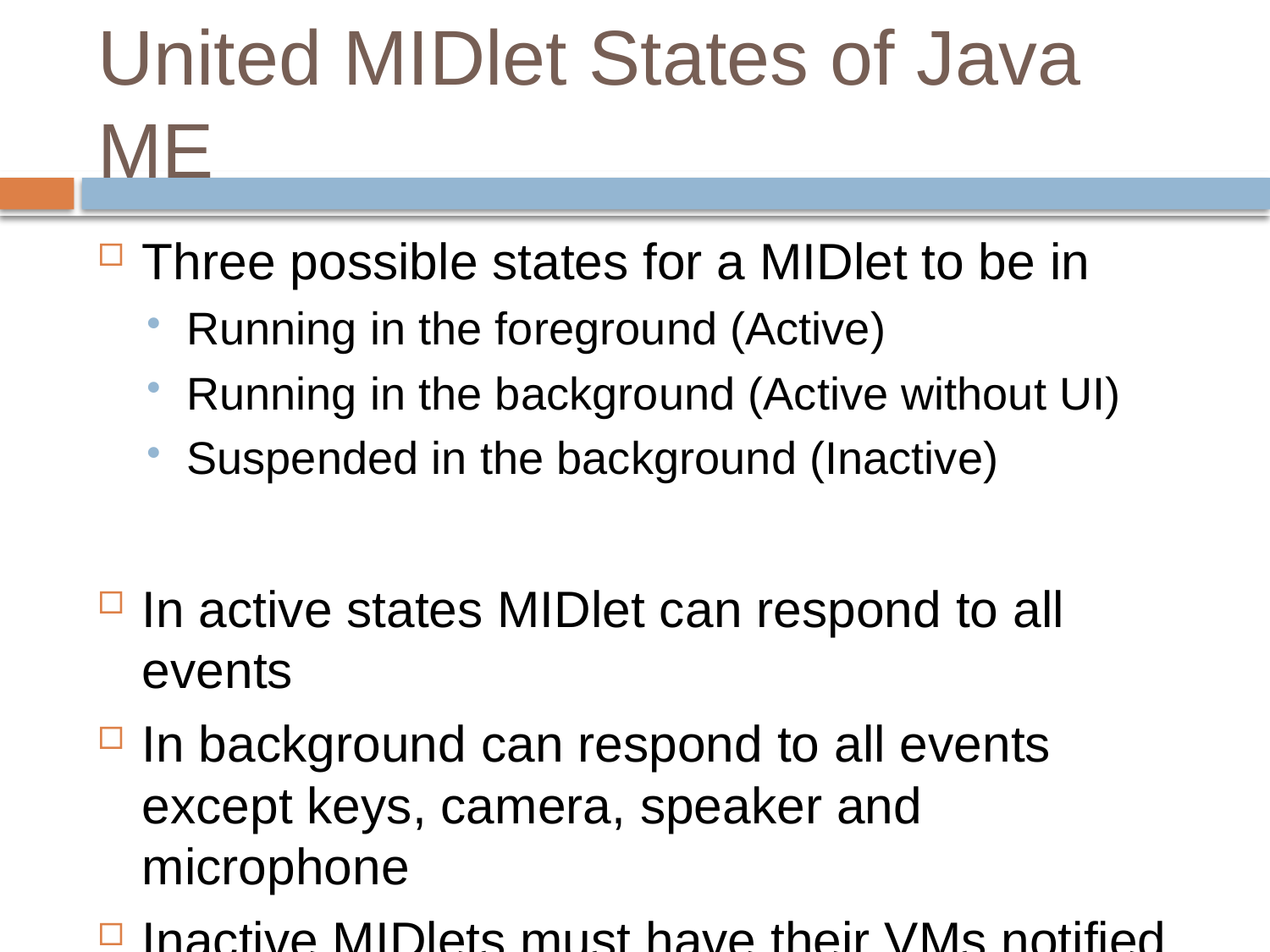

# United MIDlet States of Java ME
Three possible states for a MIDlet to be in
Running in the foreground (Active)
Running in the background (Active without UI)
Suspended in the background (Inactive)

In active states MIDlet can respond to all events
In background can respond to all events except keys, camera, speaker and microphone
Inactive MIDlets must have their VMs notified by OS